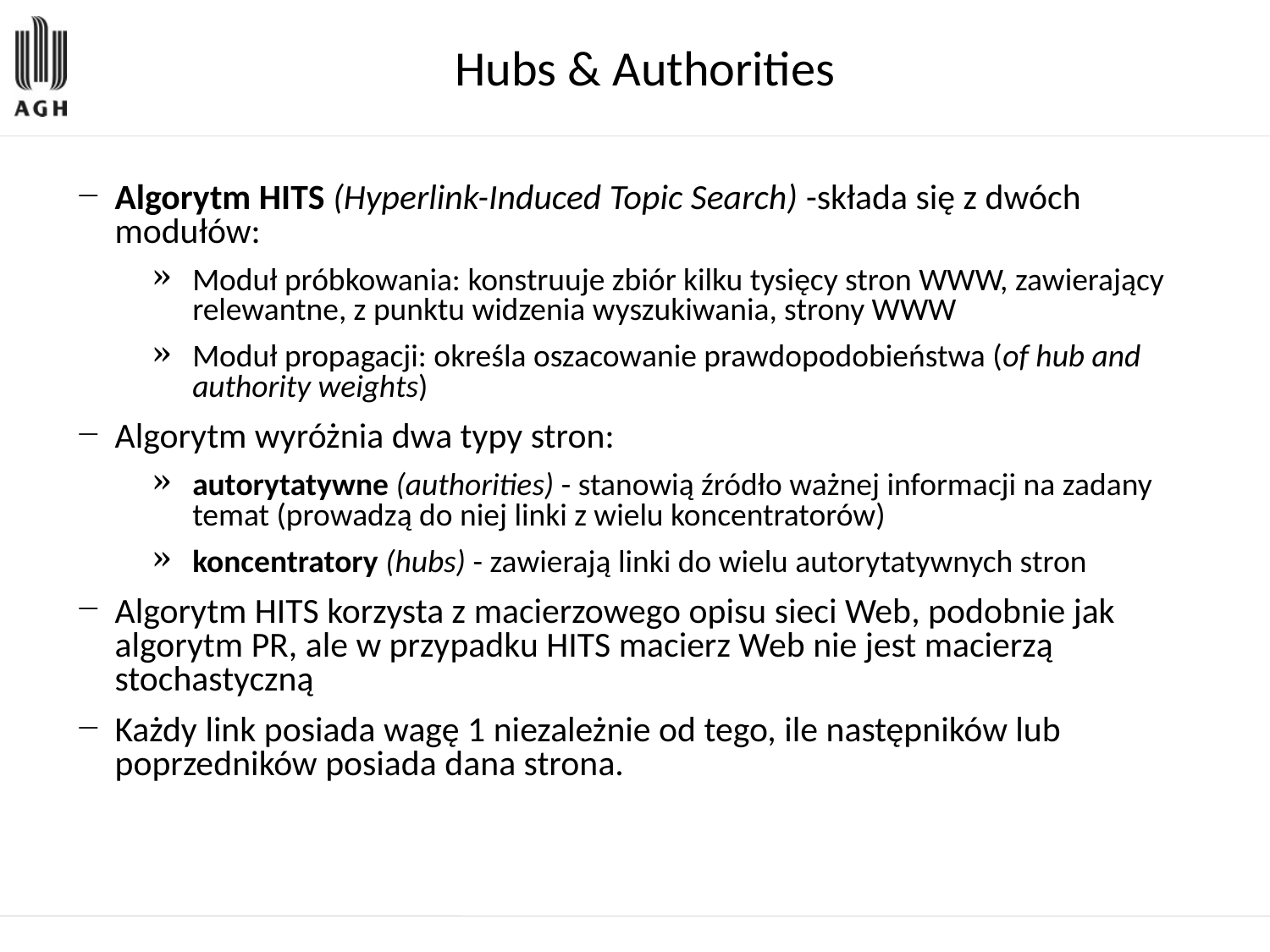

Hubs & Authorities
Algorytm HITS (Hyperlink-Induced Topic Search) -składa się z dwóch modułów:
Moduł próbkowania: konstruuje zbiór kilku tysięcy stron WWW, zawierający relewantne, z punktu widzenia wyszukiwania, strony WWW
Moduł propagacji: określa oszacowanie prawdopodobieństwa (of hub and authority weights)
Algorytm wyróżnia dwa typy stron:
autorytatywne (authorities) - stanowią źródło ważnej informacji na zadany temat (prowadzą do niej linki z wielu koncentratorów)
koncentratory (hubs) - zawierają linki do wielu autorytatywnych stron
Algorytm HITS korzysta z macierzowego opisu sieci Web, podobnie jak algorytm PR, ale w przypadku HITS macierz Web nie jest macierzą stochastyczną
Każdy link posiada wagę 1 niezależnie od tego, ile następników lub poprzedników posiada dana strona.